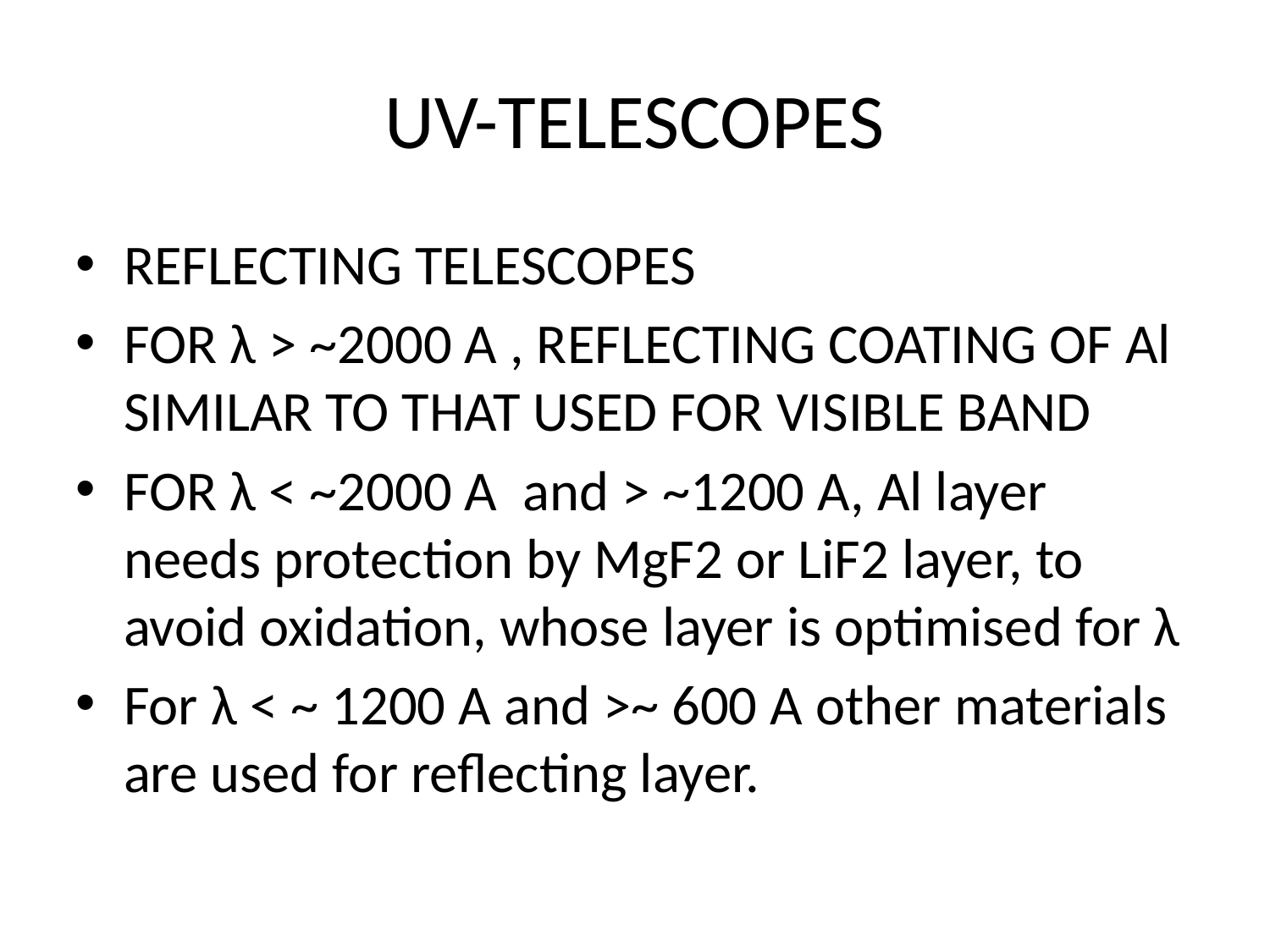

UV-TELESCOPES
REFLECTING TELESCOPES
FOR λ > ~2000 A , REFLECTING COATING OF Al SIMILAR TO THAT USED FOR VISIBLE BAND
FOR λ < ~2000 A  and > ~1200 A, Al layer needs protection by MgF2 or LiF2 layer, to avoid oxidation, whose layer is optimised for λ
For λ < ~ 1200 A and >~ 600 A other materials are used for reflecting layer.